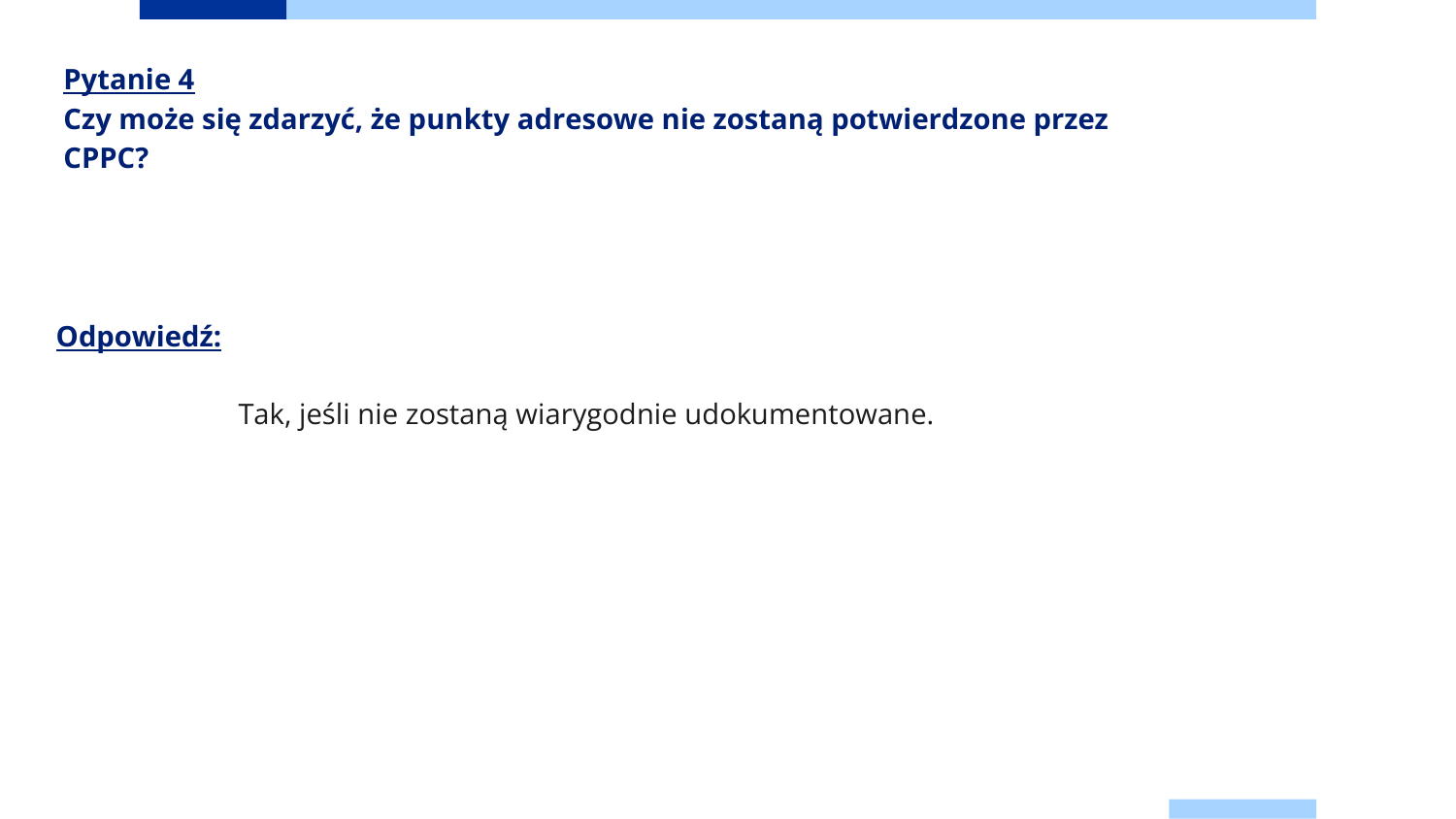

Pytanie 4
Czy może się zdarzyć, że punkty adresowe nie zostaną potwierdzone przez CPPC?
# Odpowiedź:
Tak, jeśli nie zostaną wiarygodnie udokumentowane.